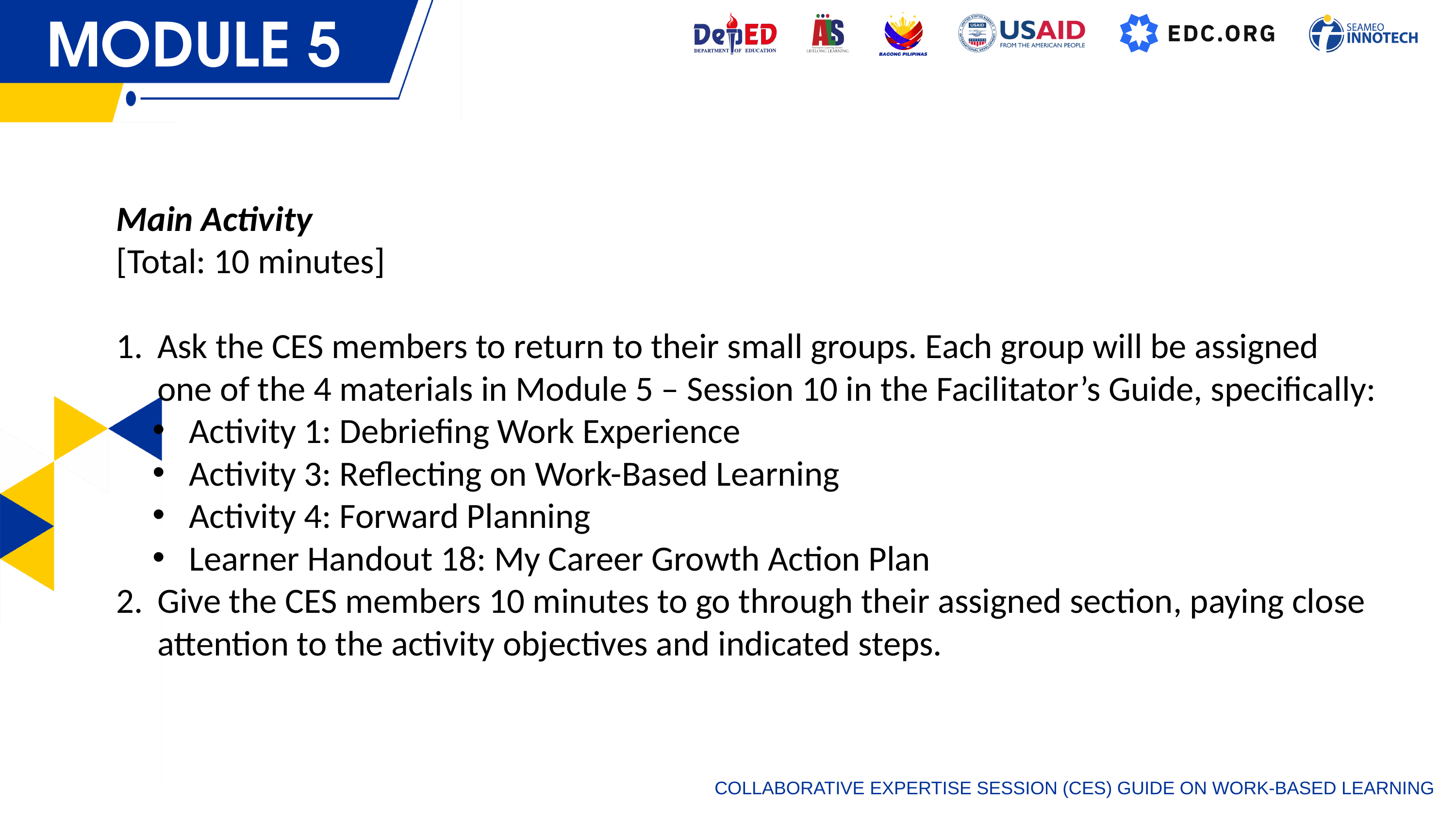

MODULE 5

MODULE 1
Main Activity
[Total: 10 minutes]

Ask the CES members to return to their small groups. Each group will be assigned one of the 4 materials in Module 5 – Session 10 in the Facilitator’s Guide, specifically:
Activity 1: Debriefing Work Experience
Activity 3: Reflecting on Work-Based Learning
Activity 4: Forward Planning
Learner Handout 18: My Career Growth Action Plan
Give the CES members 10 minutes to go through their assigned section, paying close attention to the activity objectives and indicated steps.

COLLABORATIVE EXPERTISE SESSION (CES) GUIDE ON WORK-BASED LEARNING